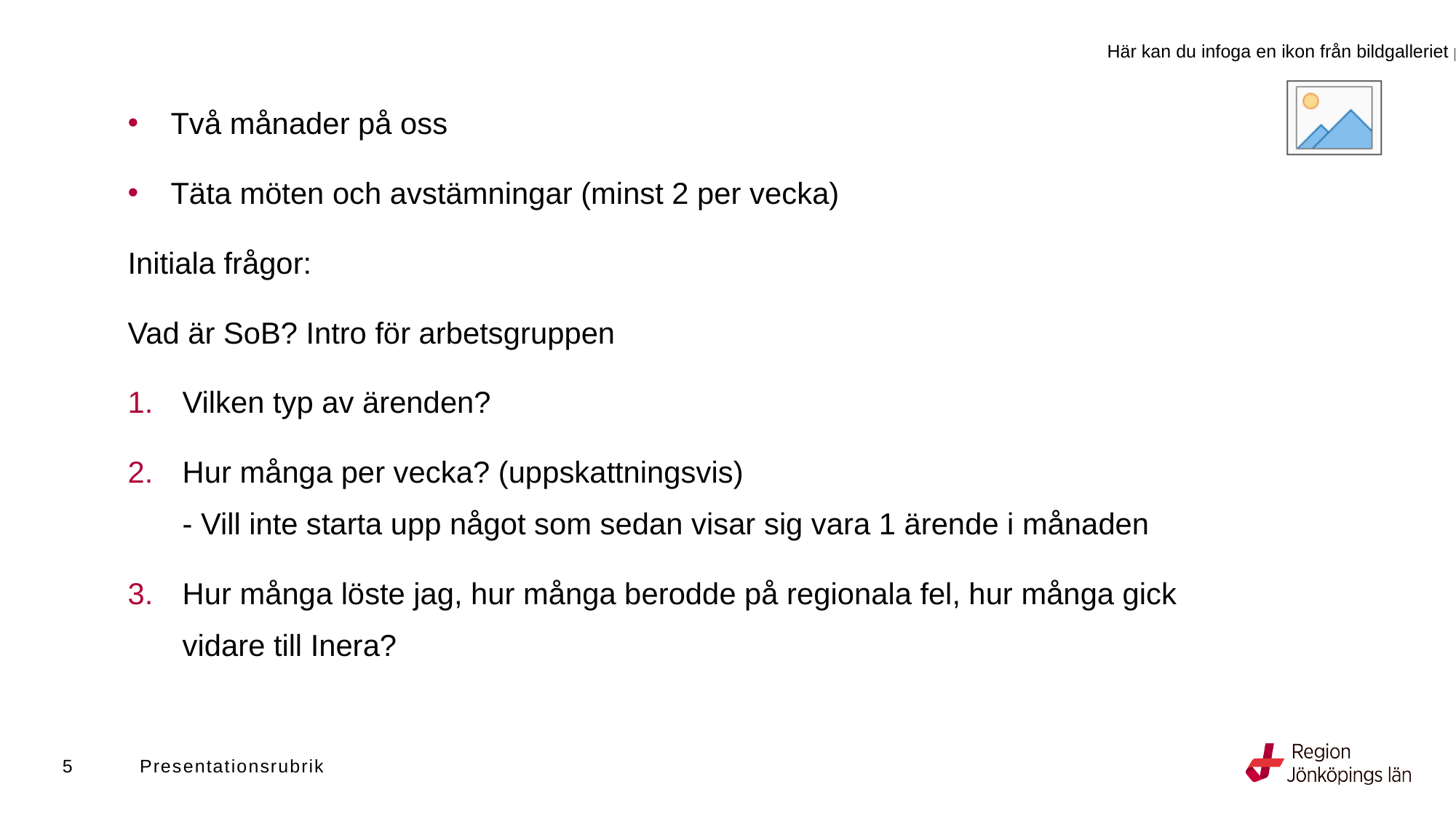

Två månader på oss
Täta möten och avstämningar (minst 2 per vecka)
Initiala frågor:
Vad är SoB? Intro för arbetsgruppen
Vilken typ av ärenden?
Hur många per vecka? (uppskattningsvis)
- Vill inte starta upp något som sedan visar sig vara 1 ärende i månaden
Hur många löste jag, hur många berodde på regionala fel, hur många gick vidare till Inera?

5
Presentationsrubrik